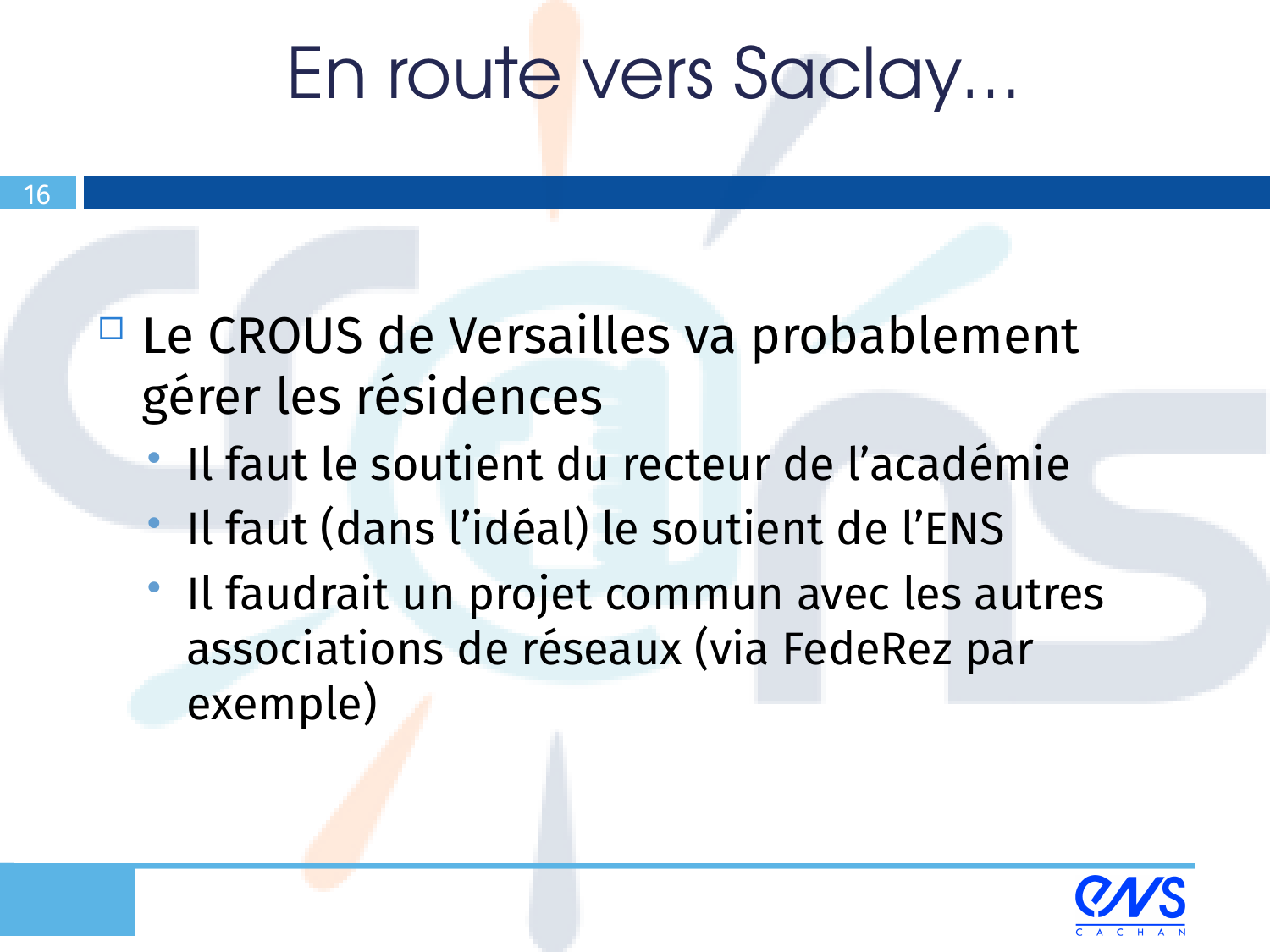

# En route vers Saclay…
16

Le CROUS de Versailles va probablement gérer les résidences
Il faut le soutient du recteur de l’académie
Il faut (dans l’idéal) le soutient de l’ENS
Il faudrait un projet commun avec les autres associations de réseaux (via FedeRez par exemple)